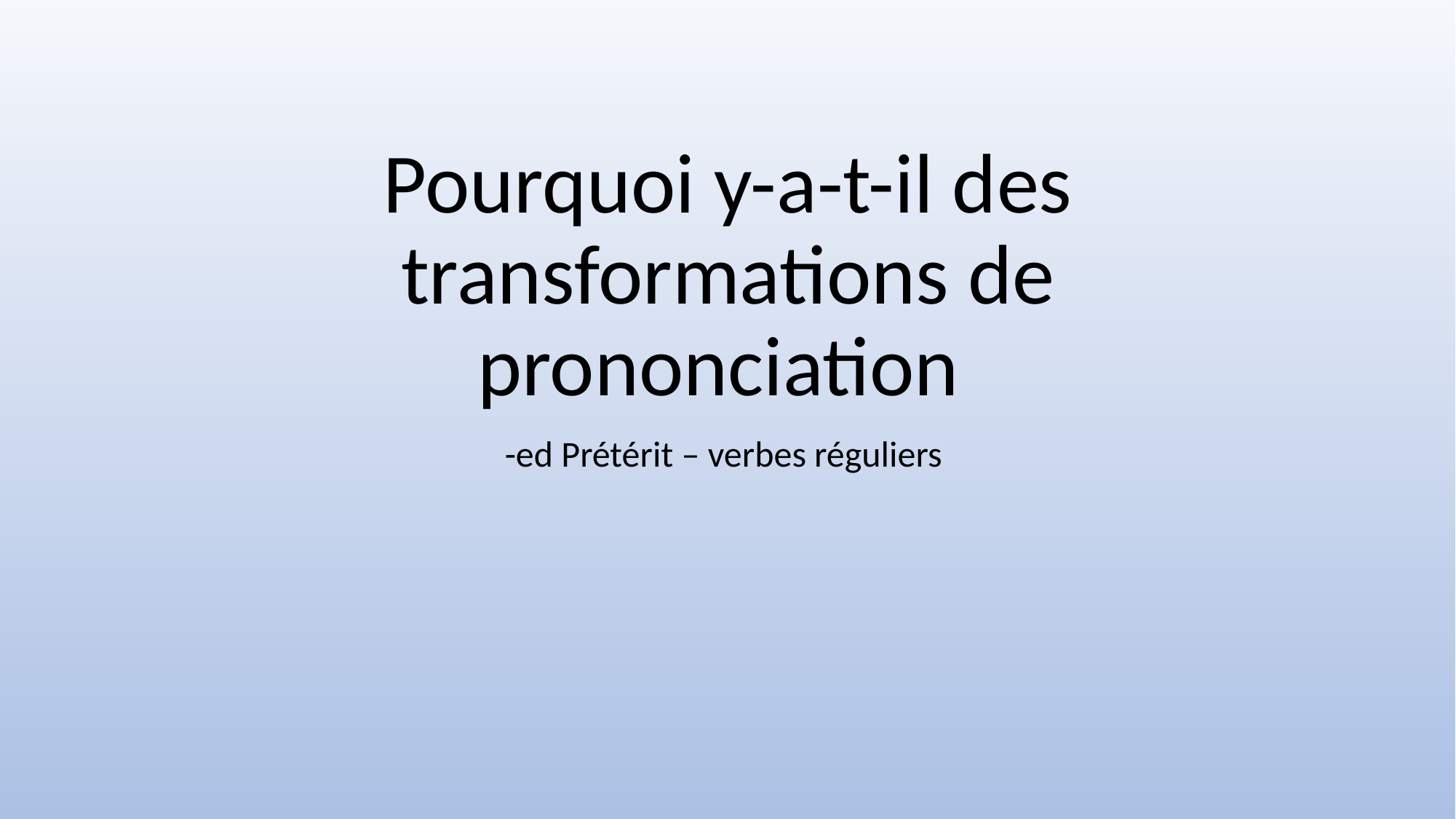

# Pourquoi y-a-t-il des transformations de prononciation
-ed Prétérit – verbes réguliers